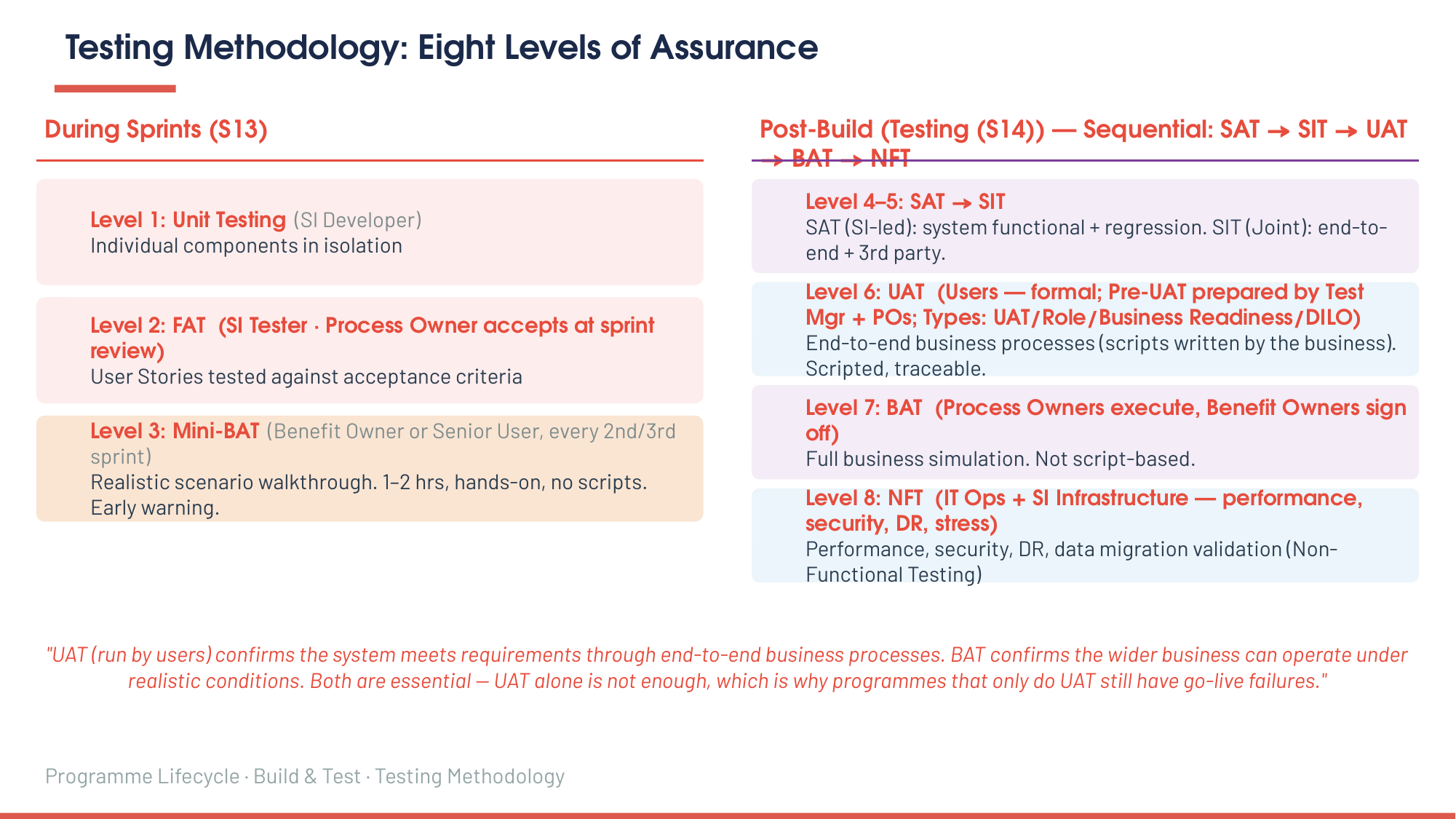

# Testing Methodology: Eight Levels of Assurance

During Sprints (S13)
Post-Build (Testing (S14)) — Sequential: SAT → SIT → UAT → BAT → NFT
Level 1: Unit Testing  (SI Developer)
Individual components in isolation
Level 4–5: SAT → SIT
SAT (SI-led): system functional + regression. SIT (Joint): end-to-end + 3rd party.
Level 6: UAT  (Users — formal; Pre-UAT prepared by Test Mgr + POs; Types: UAT/Role/Business Readiness/DILO)
End-to-end business processes (scripts written by the business). Scripted, traceable.
Level 2: FAT  (SI Tester · Process Owner accepts at sprint review)
User Stories tested against acceptance criteria
Level 7: BAT  (Process Owners execute, Benefit Owners sign off)
Full business simulation. Not script-based.
Level 3: Mini-BAT  (Benefit Owner or Senior User, every 2nd/3rd sprint)
Realistic scenario walkthrough. 1–2 hrs, hands-on, no scripts. Early warning.
Level 8: NFT  (IT Ops + SI Infrastructure — performance, security, DR, stress)
Performance, security, DR, data migration validation (Non-Functional Testing)
"UAT (run by users) confirms the system meets requirements through end-to-end business processes. BAT confirms the wider business can operate under realistic conditions. Both are essential — UAT alone is not enough, which is why programmes that only do UAT still have go-live failures."
Programme Lifecycle · Build & Test · Testing Methodology